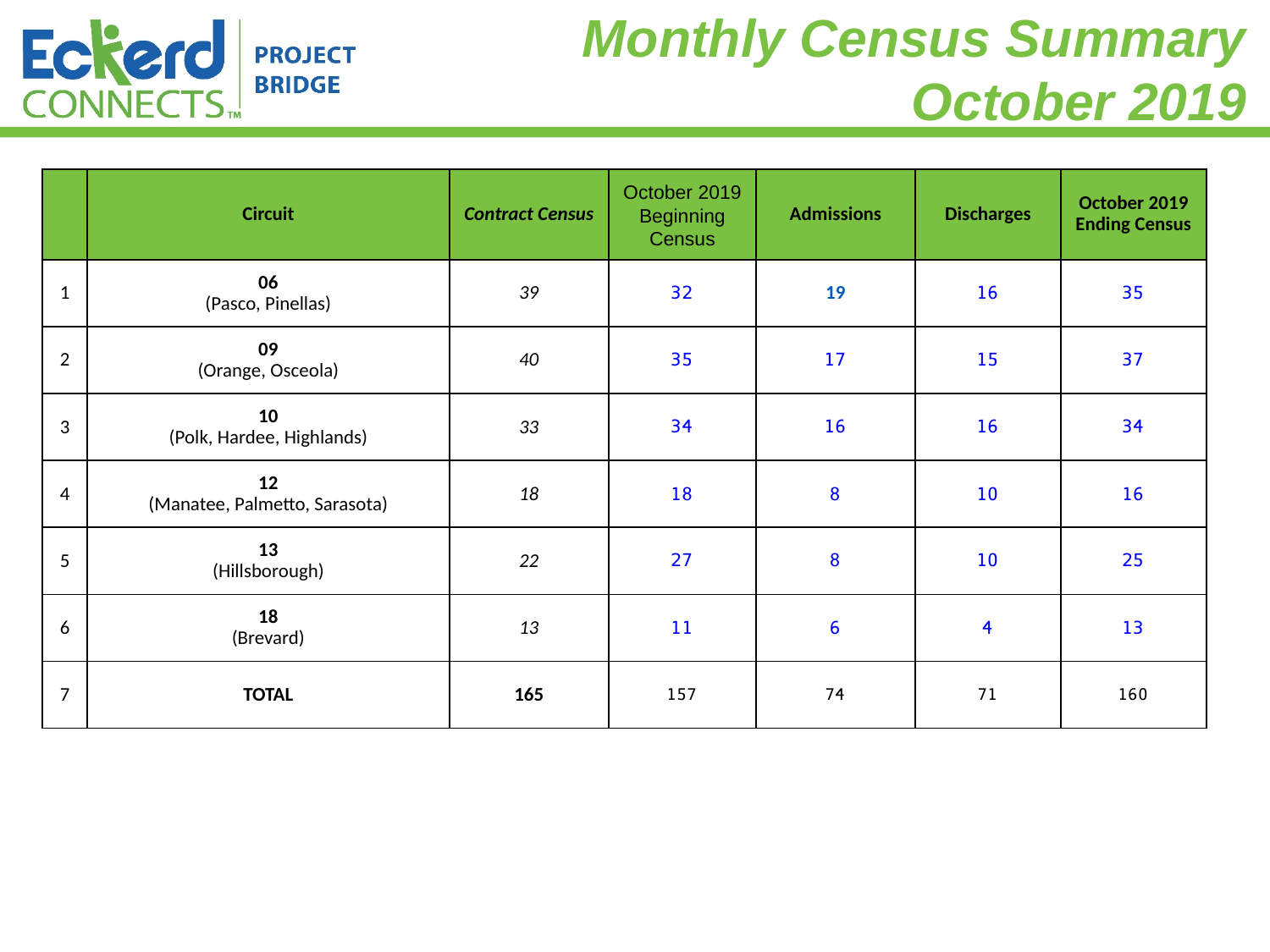

# Monthly Census Summary October 2019
|  | Circuit | Contract Census | October 2019 Beginning Census | Admissions | Discharges | October 2019 Ending Census |
| --- | --- | --- | --- | --- | --- | --- |
| 1 | 06 (Pasco, Pinellas) | 39 | 32 | 19 | 16 | 35 |
| 2 | 09 (Orange, Osceola) | 40 | 35 | 17 | 15 | 37 |
| 3 | 10 (Polk, Hardee, Highlands) | 33 | 34 | 16 | 16 | 34 |
| 4 | 12 (Manatee, Palmetto, Sarasota) | 18 | 18 | 8 | 10 | 16 |
| 5 | 13 (Hillsborough) | 22 | 27 | 8 | 10 | 25 |
| 6 | 18 (Brevard) | 13 | 11 | 6 | 4 | 13 |
| 7 | TOTAL | 165 | 157 | 74 | 71 | 160 |